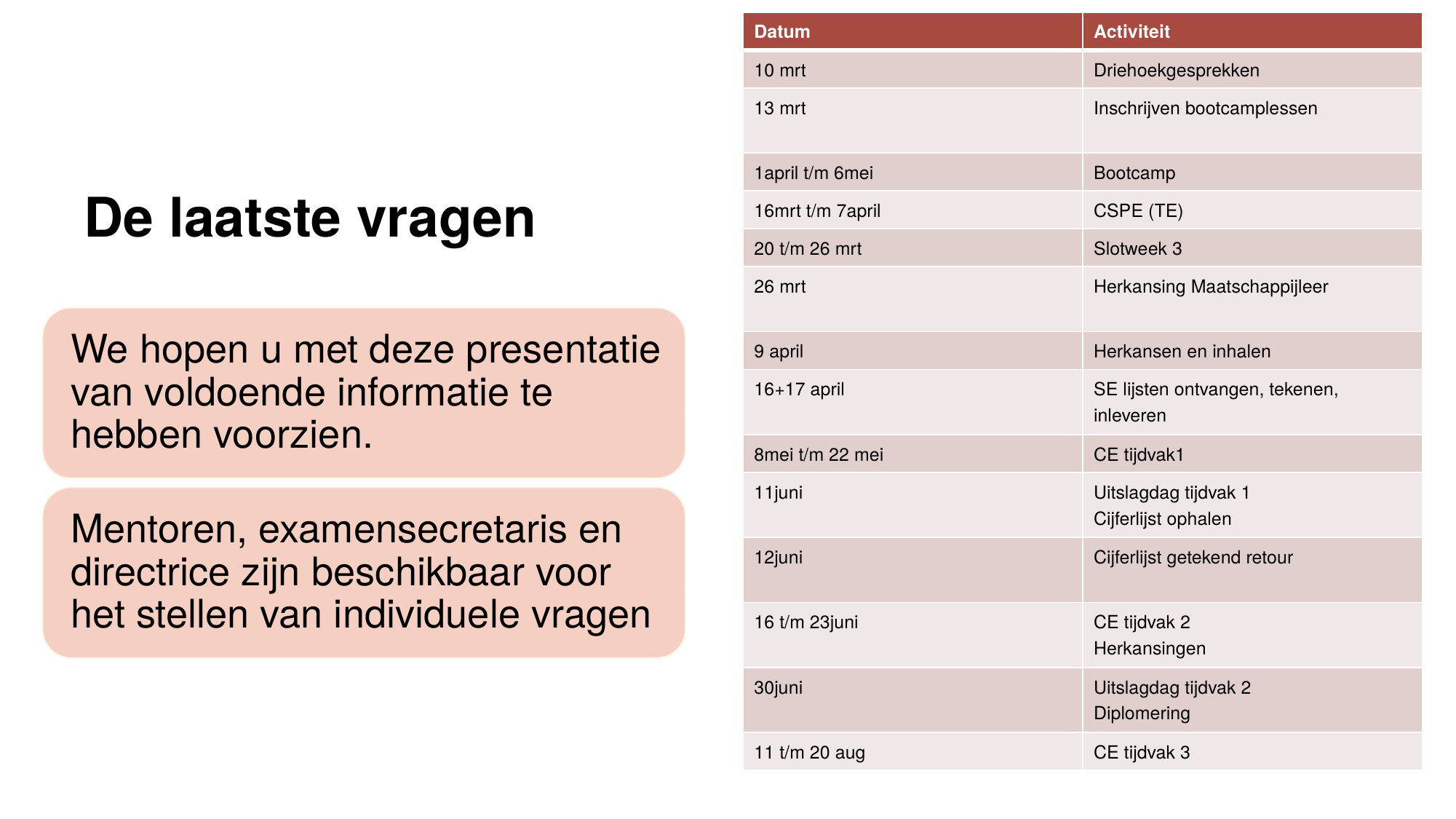

| Datum | Activiteit |
| --- | --- |
| 10 mrt | Driehoekgesprekken |
| 13 mrt | Inschrijven bootcamplessen |
| 1april t/m 6mei | Bootcamp |
| 16mrt t/m 7april | CSPE (TE) |
| 20 t/m 26 mrt | Slotweek 3 |
| 26 mrt | Herkansing Maatschappijleer |
| 9 april | Herkansen en inhalen |
| 16+17 april | SE lijsten ontvangen, tekenen, inleveren |
| 8mei t/m 22 mei | CE tijdvak1 |
| 11juni | Uitslagdag tijdvak 1 Cijferlijst ophalen |
| 12juni | Cijferlijst getekend retour |
| 16 t/m 23juni | CE tijdvak 2 Herkansingen |
| 30juni | Uitslagdag tijdvak 2 Diplomering |
| 11 t/m 20 aug | CE tijdvak 3 |
# De laatste vragen
We hopen u met deze presentatie van voldoende informatie te hebben voorzien.
Mentoren, examensecretaris en directrice zijn beschikbaar voor het stellen van individuele vragen